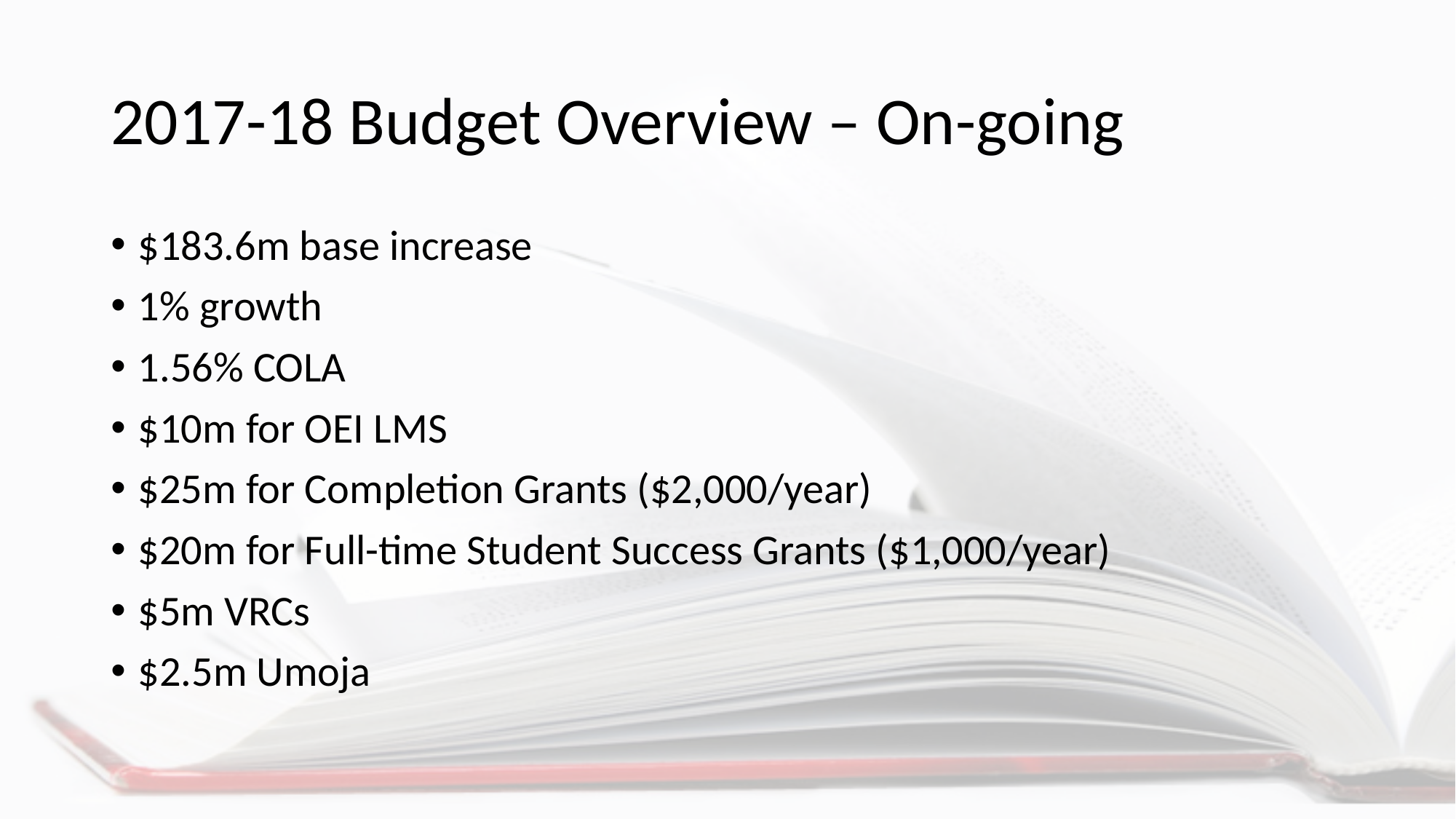

# 2017-18 Budget Overview – On-going
$183.6m base increase
1% growth
1.56% COLA
$10m for OEI LMS
$25m for Completion Grants ($2,000/year)
$20m for Full-time Student Success Grants ($1,000/year)
$5m VRCs
$2.5m Umoja